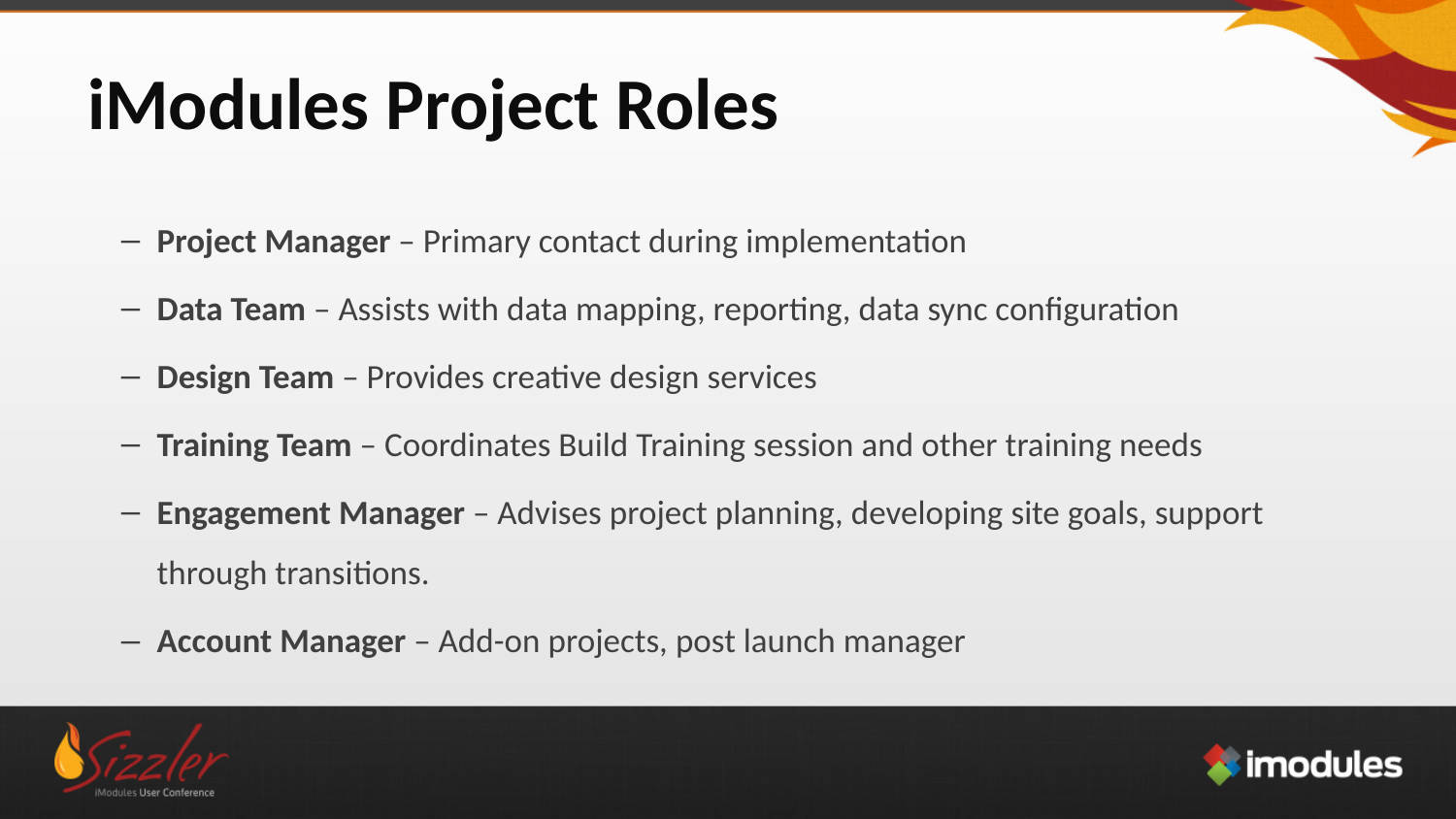

# iModules Project Roles
Project Manager – Primary contact during implementation
Data Team – Assists with data mapping, reporting, data sync configuration
Design Team – Provides creative design services
Training Team – Coordinates Build Training session and other training needs
Engagement Manager – Advises project planning, developing site goals, support through transitions.
Account Manager – Add-on projects, post launch manager